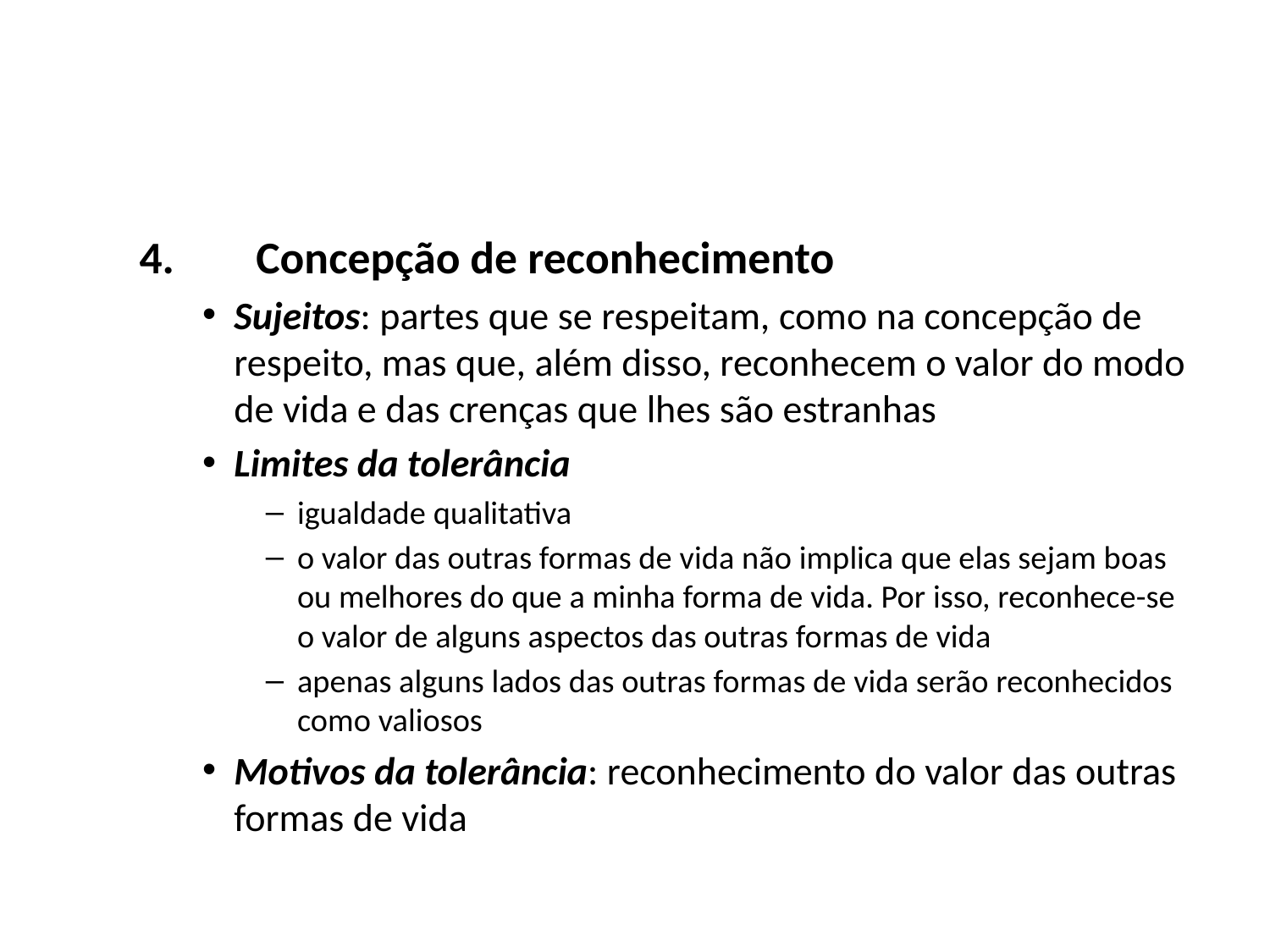

#
4. 	Concepção de reconhecimento
Sujeitos: partes que se respeitam, como na concepção de respeito, mas que, além disso, reconhecem o valor do modo de vida e das crenças que lhes são estranhas
Limites da tolerância
igualdade qualitativa
o valor das outras formas de vida não implica que elas sejam boas ou melhores do que a minha forma de vida. Por isso, reconhece-se o valor de alguns aspectos das outras formas de vida
apenas alguns lados das outras formas de vida serão reconhecidos como valiosos
Motivos da tolerância: reconhecimento do valor das outras formas de vida